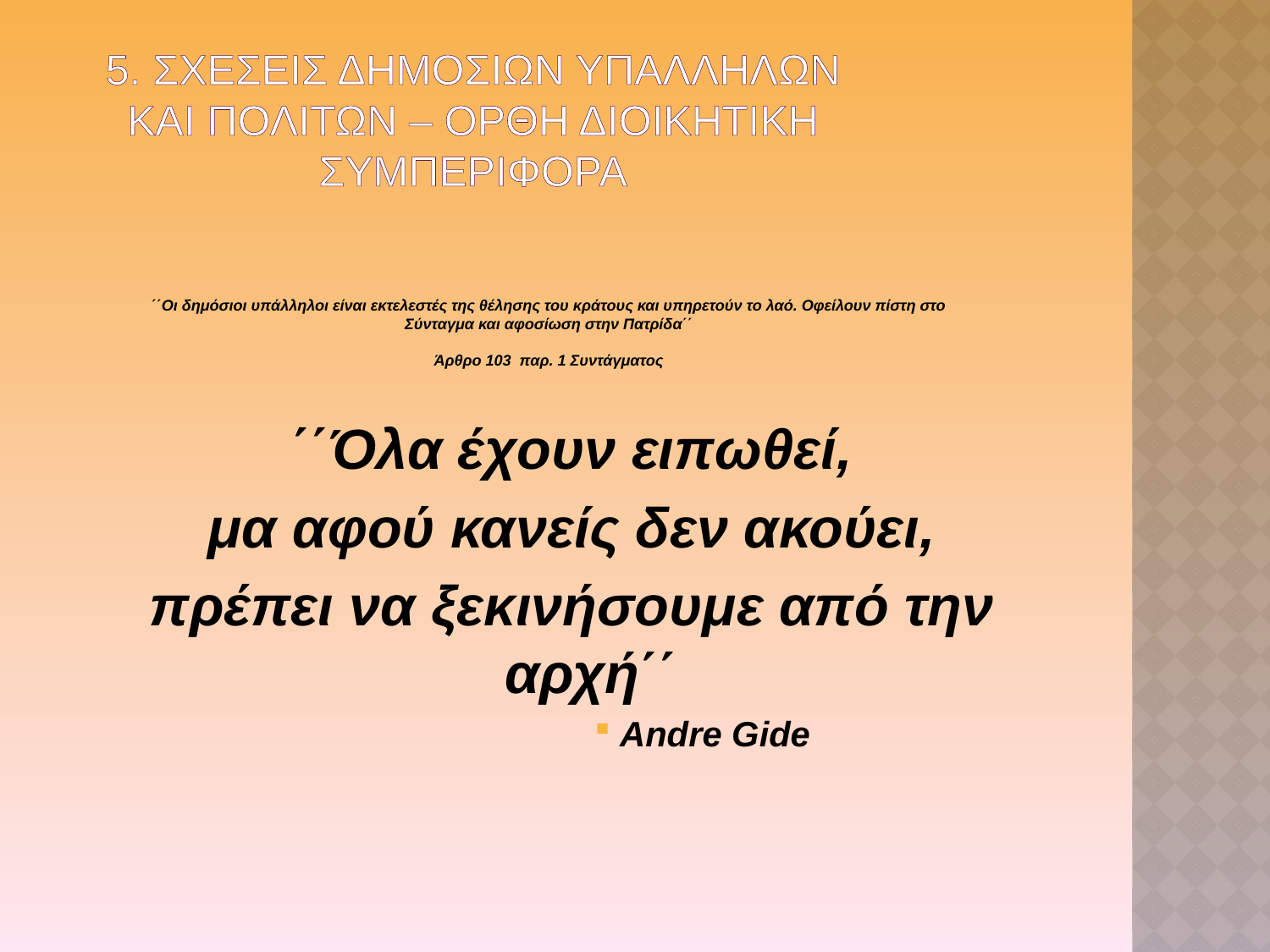

# 5. ΣΧΕΣΕΙΣ ΔΗΜΟΣΙΩΝ ΥΠΑΛΛΗΛΩΝ ΚΑΙ ΠΟΛΙΤΩΝ – ΟΡΘΗ ΔΙΟΙΚΗΤΙΚΗ ΣΥΜΠΕΡΙΦΟΡΑ

΄΄Οι δημόσιοι υπάλληλοι είναι εκτελεστές της θέλησης του κράτους και υπηρετούν το λαό. Οφείλουν πίστη στο Σύνταγμα και αφοσίωση στην Πατρίδα΄΄

Άρθρο 103  παρ. 1 Συντάγματος
΄΄Όλα έχουν ειπωθεί,
μα αφού κανείς δεν ακούει,
πρέπει να ξεκινήσουμε από την αρχή΄΄
Andre Gide